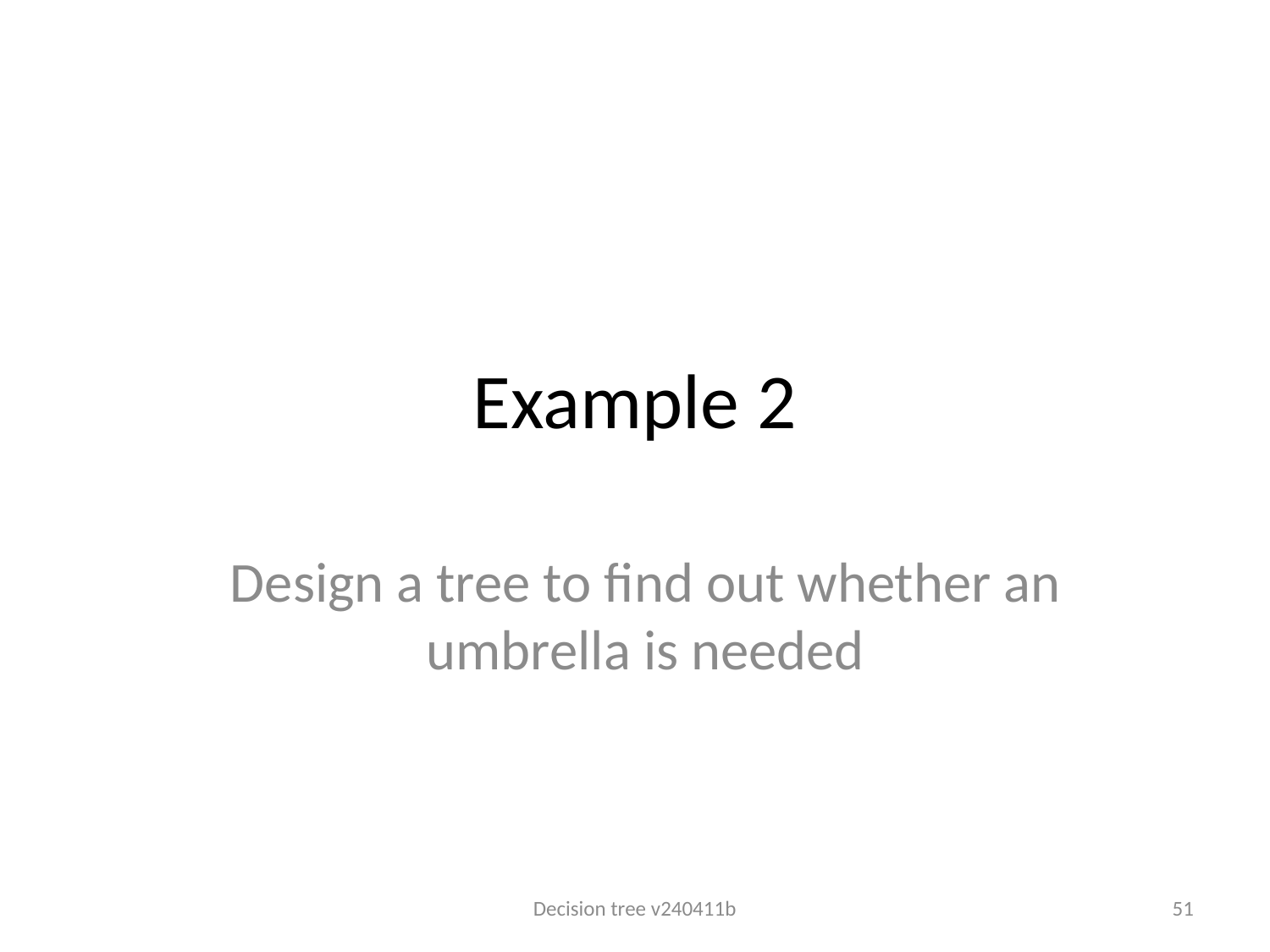

# Example 2
Design a tree to find out whether an umbrella is needed
Decision tree v240411b
51